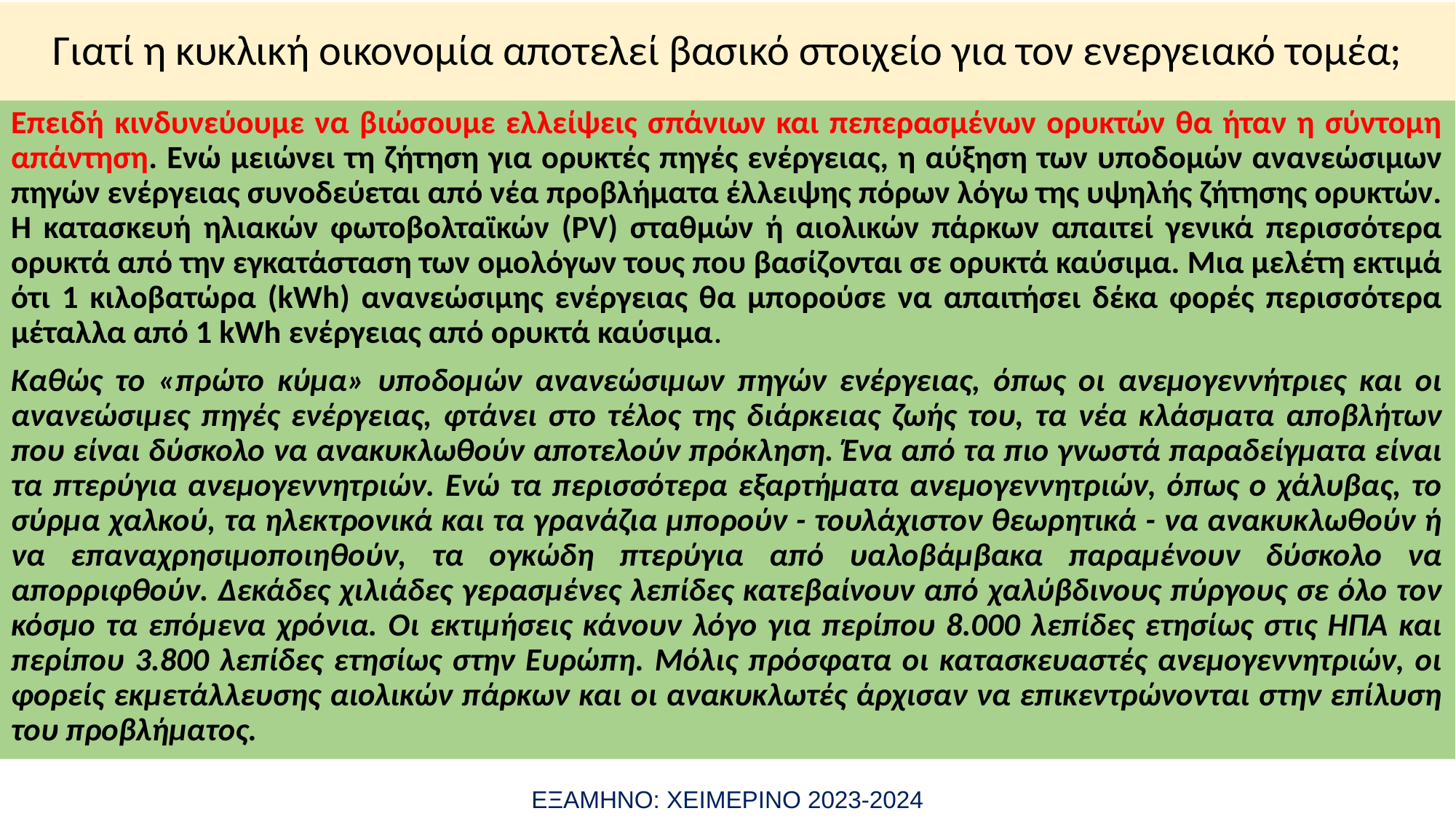

# Γιατί η κυκλική οικονομία αποτελεί βασικό στοιχείο για τον ενεργειακό τομέα;
Επειδή κινδυνεύουμε να βιώσουμε ελλείψεις σπάνιων και πεπερασμένων ορυκτών θα ήταν η σύντομη απάντηση. Ενώ μειώνει τη ζήτηση για ορυκτές πηγές ενέργειας, η αύξηση των υποδομών ανανεώσιμων πηγών ενέργειας συνοδεύεται από νέα προβλήματα έλλειψης πόρων λόγω της υψηλής ζήτησης ορυκτών. Η κατασκευή ηλιακών φωτοβολταϊκών (PV) σταθμών ή αιολικών πάρκων απαιτεί γενικά περισσότερα ορυκτά από την εγκατάσταση των ομολόγων τους που βασίζονται σε ορυκτά καύσιμα. Μια μελέτη εκτιμά ότι 1 κιλοβατώρα (kWh) ανανεώσιμης ενέργειας θα μπορούσε να απαιτήσει δέκα φορές περισσότερα μέταλλα από 1 kWh ενέργειας από ορυκτά καύσιμα.
Καθώς το «πρώτο κύμα» υποδομών ανανεώσιμων πηγών ενέργειας, όπως οι ανεμογεννήτριες και οι ανανεώσιμες πηγές ενέργειας, φτάνει στο τέλος της διάρκειας ζωής του, τα νέα κλάσματα αποβλήτων που είναι δύσκολο να ανακυκλωθούν αποτελούν πρόκληση. Ένα από τα πιο γνωστά παραδείγματα είναι τα πτερύγια ανεμογεννητριών. Ενώ τα περισσότερα εξαρτήματα ανεμογεννητριών, όπως ο χάλυβας, το σύρμα χαλκού, τα ηλεκτρονικά και τα γρανάζια μπορούν - τουλάχιστον θεωρητικά - να ανακυκλωθούν ή να επαναχρησιμοποιηθούν, τα ογκώδη πτερύγια από υαλοβάμβακα παραμένουν δύσκολο να απορριφθούν. Δεκάδες χιλιάδες γερασμένες λεπίδες κατεβαίνουν από χαλύβδινους πύργους σε όλο τον κόσμο τα επόμενα χρόνια. Οι εκτιμήσεις κάνουν λόγο για περίπου 8.000 λεπίδες ετησίως στις ΗΠΑ και περίπου 3.800 λεπίδες ετησίως στην Ευρώπη. Μόλις πρόσφατα οι κατασκευαστές ανεμογεννητριών, οι φορείς εκμετάλλευσης αιολικών πάρκων και οι ανακυκλωτές άρχισαν να επικεντρώνονται στην επίλυση του προβλήματος.
ΕΞΑΜΗΝΟ: ΧΕΙΜΕΡΙΝΟ 2023-2024